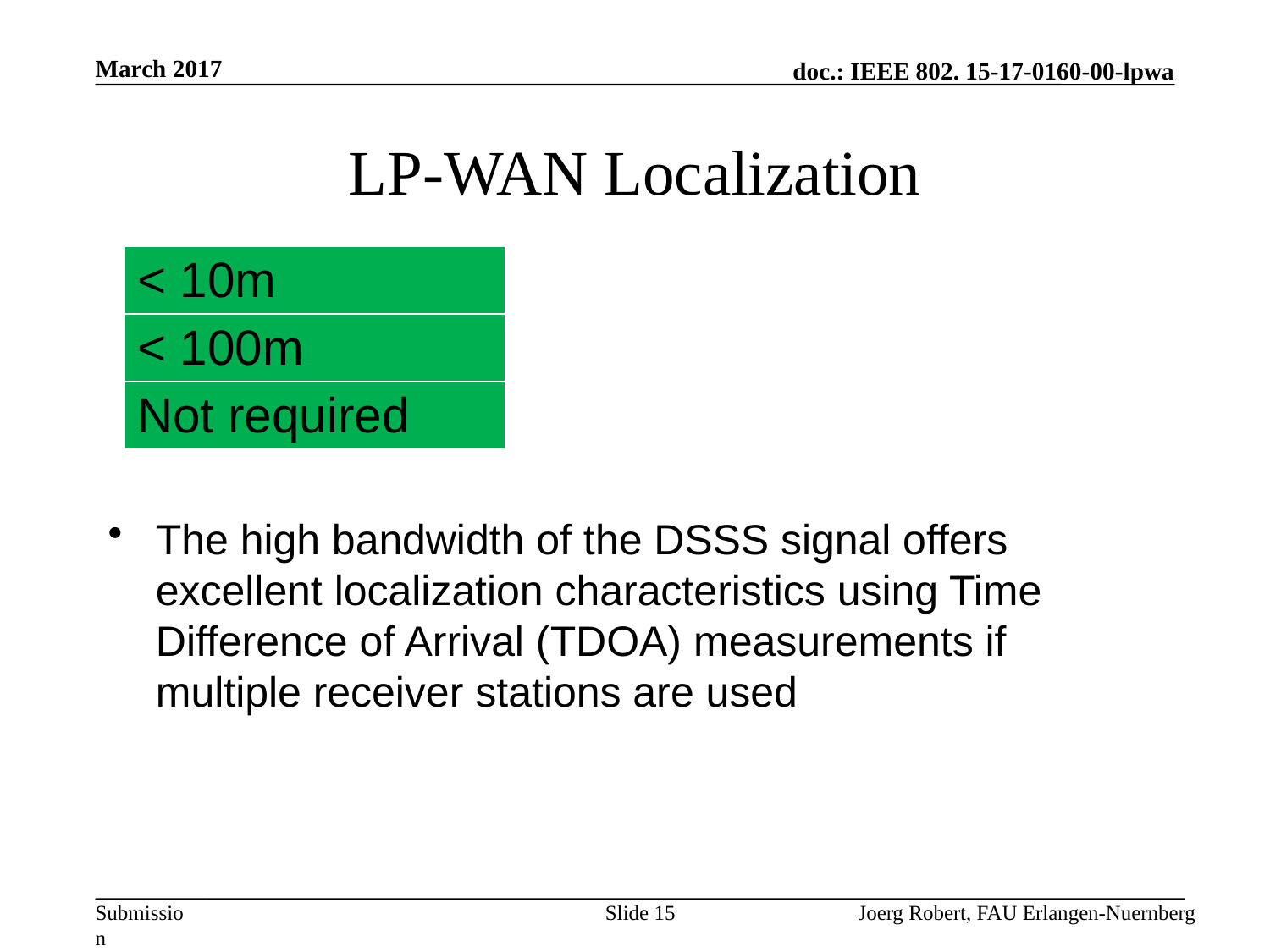

March 2017
# LP-WAN Localization
| < 10m |
| --- |
| < 100m |
| Not required |
The high bandwidth of the DSSS signal offers excellent localization characteristics using Time Difference of Arrival (TDOA) measurements if multiple receiver stations are used
Slide 15
Joerg Robert, FAU Erlangen-Nuernberg